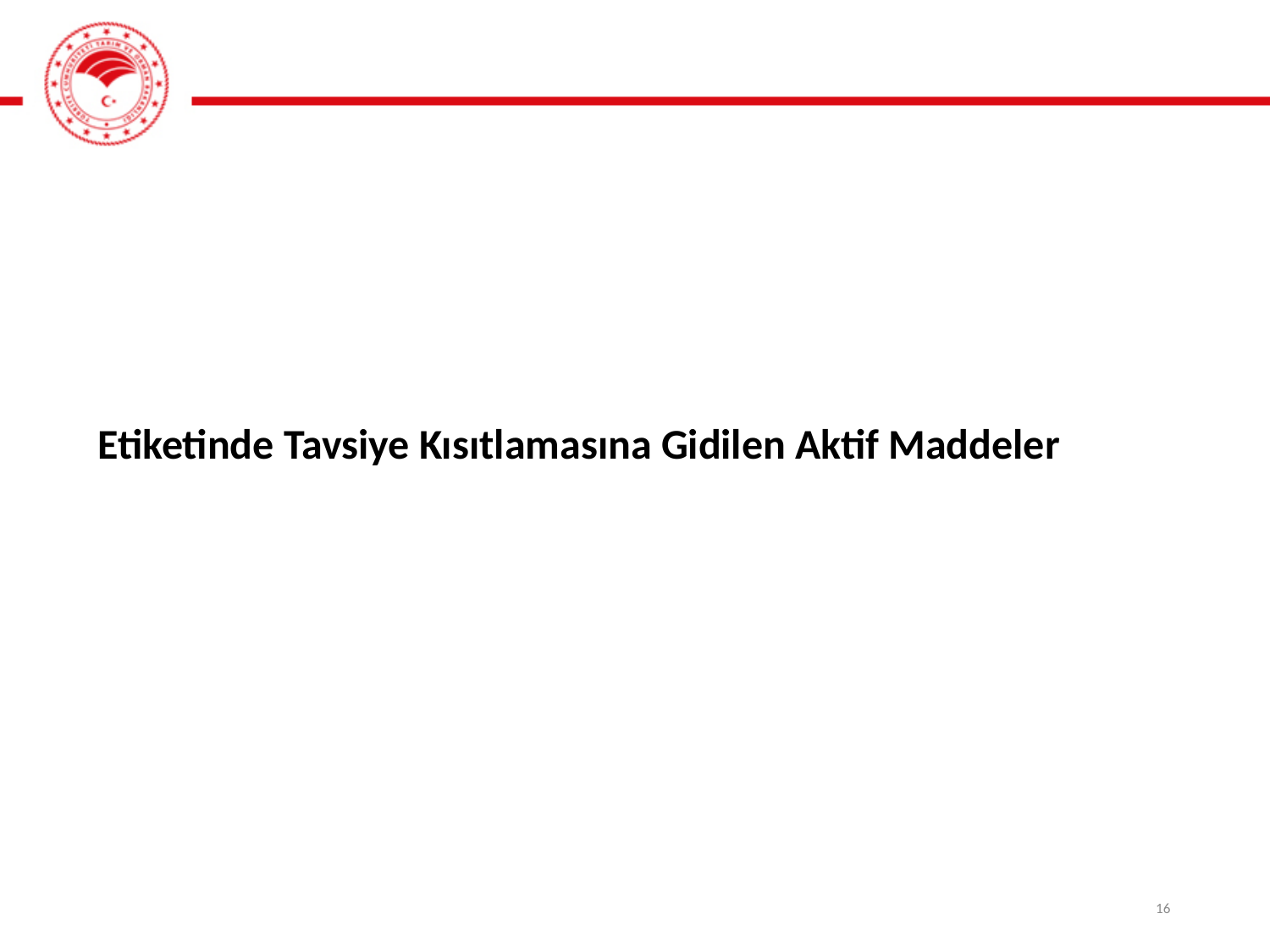

Etiketinde Tavsiye Kısıtlamasına Gidilen Aktif Maddeler
16